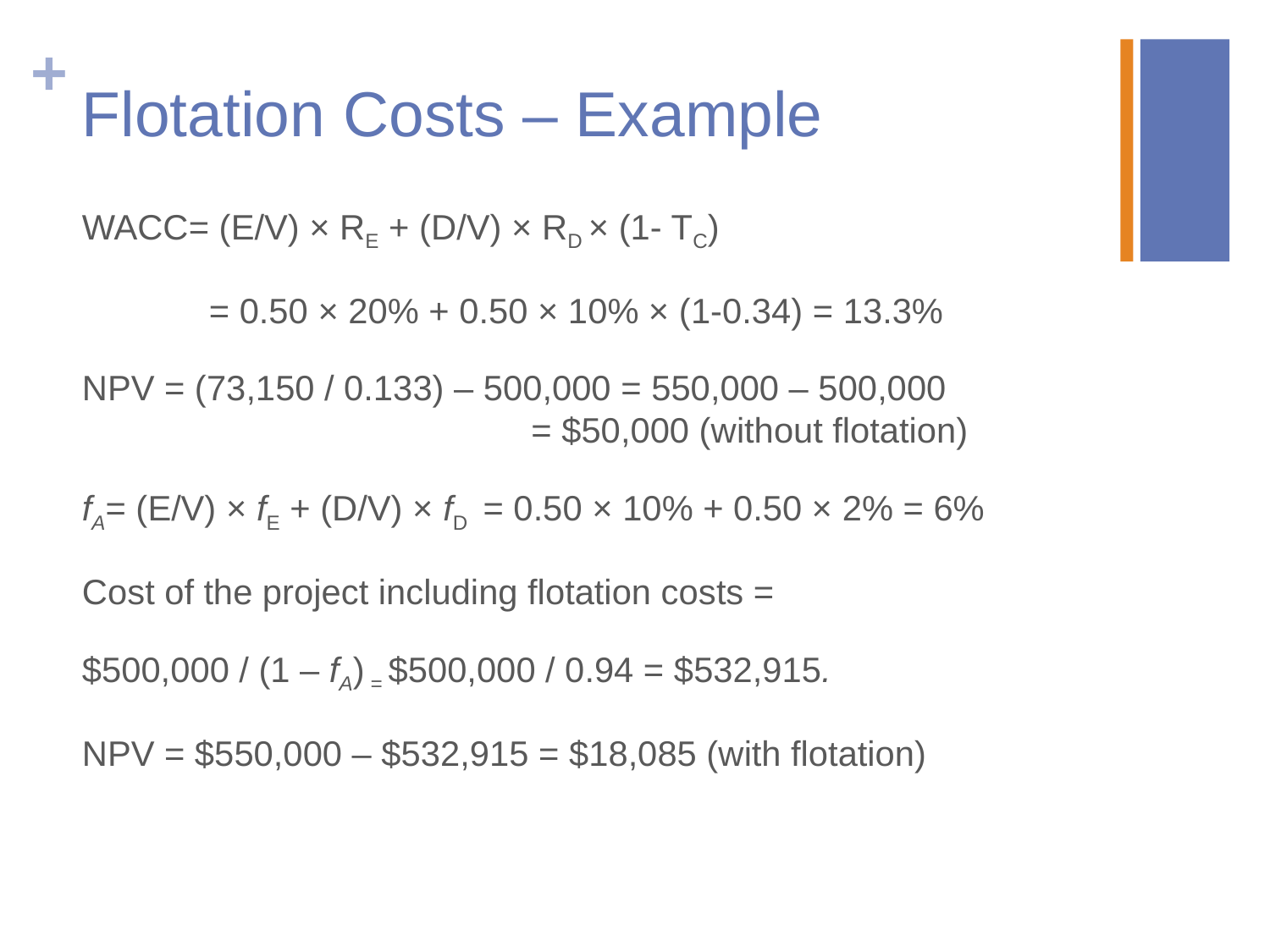

# Flotation Costs – Example
WACC= (E/V) × RE + (D/V) × RD × (1- TC)
 	= 0.50 × 20% + 0.50 × 10% × (1-0.34) = 13.3%
NPV = (73,150 / 0.133) – 500,000 = 550,000 – 500,000 					       = $50,000 (without flotation)
fA= (E/V) × fE + (D/V) × fD  = 0.50 × 10% + 0.50 × 2% = 6%
Cost of the project including flotation costs =
$500,000 / (1 – fA) = $500,000 / 0.94 = $532,915.
NPV = $550,000 – $532,915 = $18,085 (with flotation)